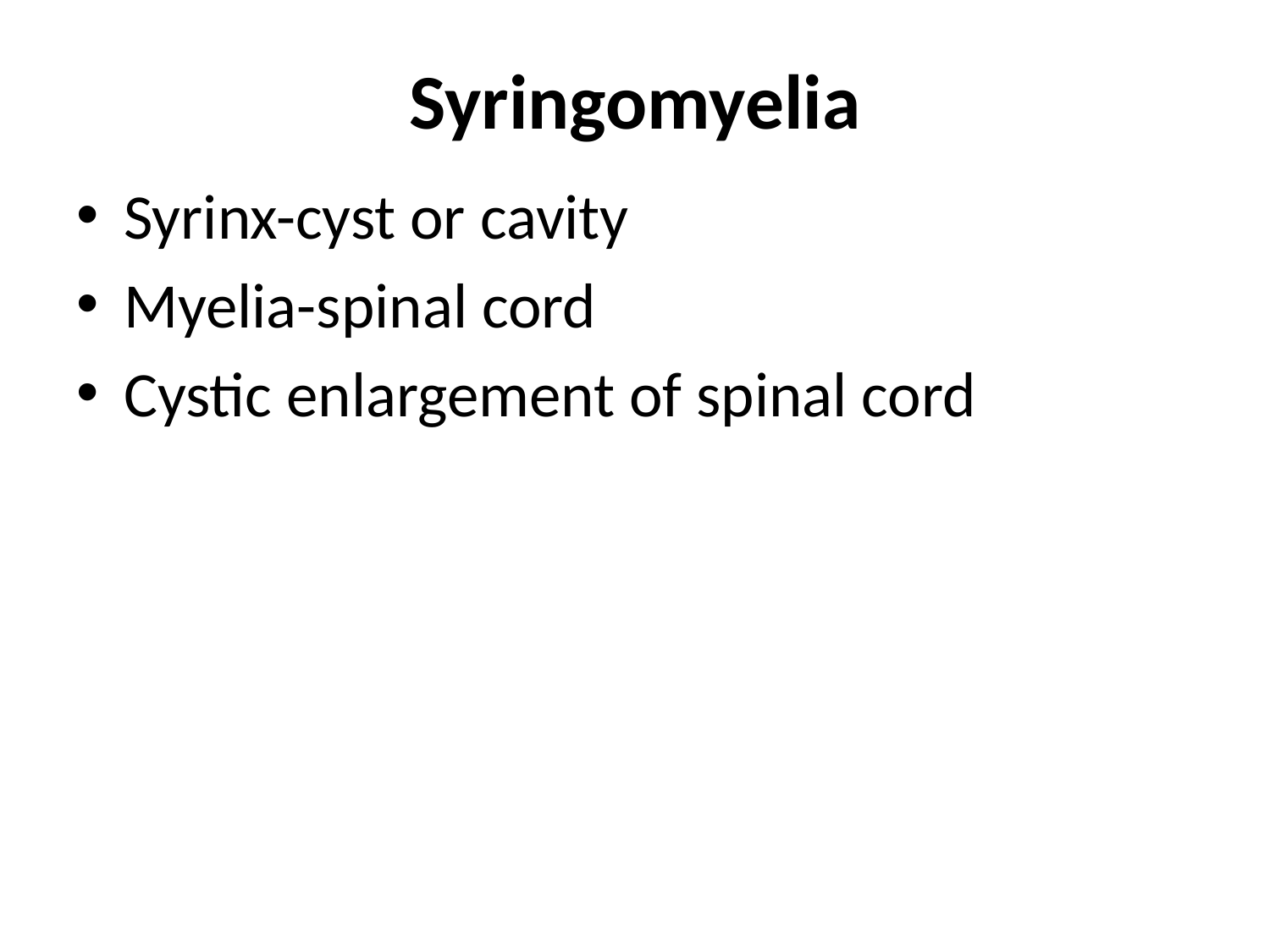

# Syringomyelia
Syrinx-cyst or cavity
Myelia-spinal cord
Cystic enlargement of spinal cord